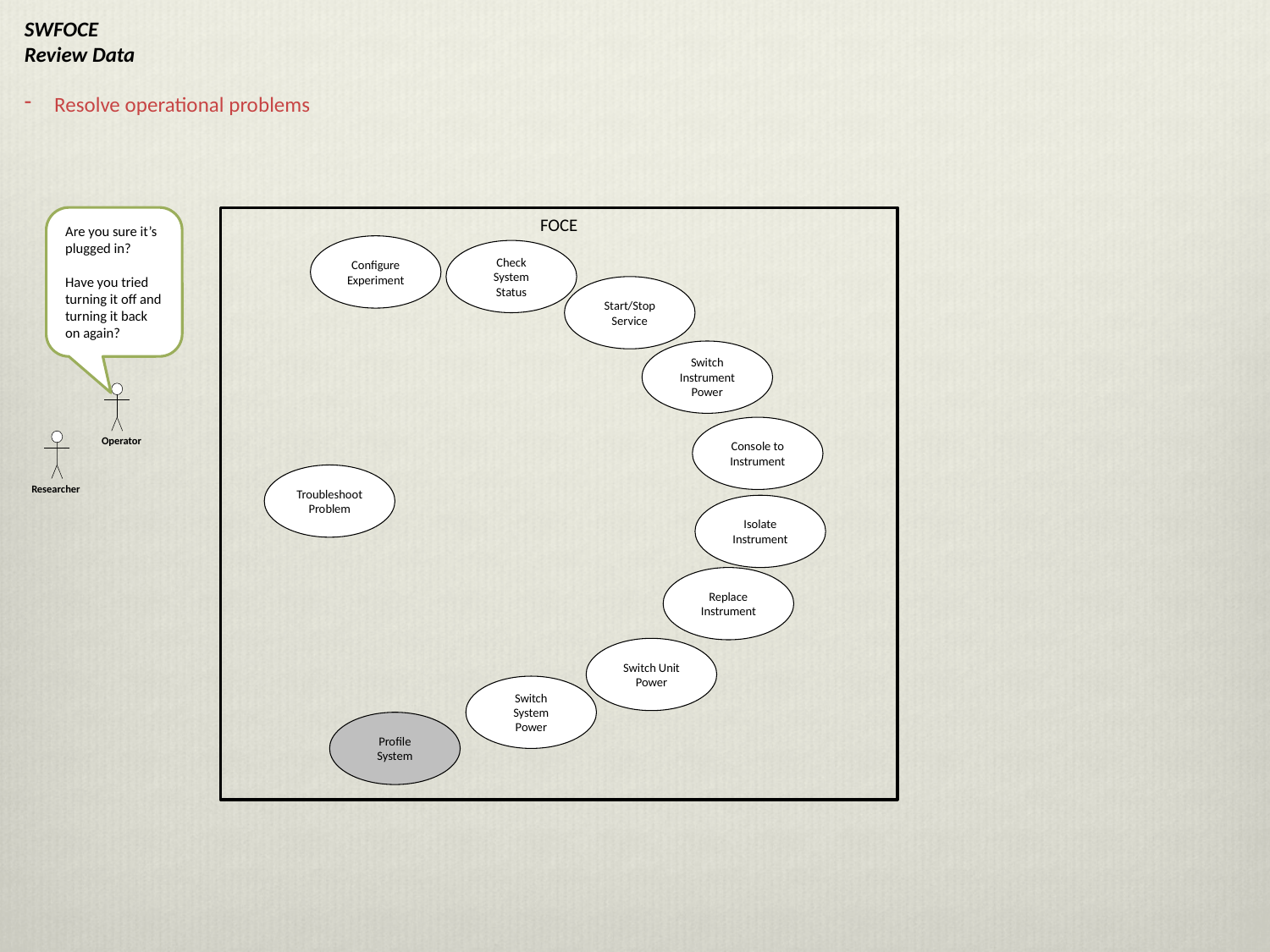

SWFOCE
Review Data

Resolve operational problems
Are you sure it’s plugged in?

Have you tried turning it off and turning it back on again?
FOCE
Configure
Experiment
Check
System Status
Start/Stop
Service
Switch
Instrument
Power

Operator
Console to
Instrument

Researcher
Troubleshoot
Problem
Isolate
Instrument
Replace Instrument
Switch Unit
Power
Switch System Power
Profile System